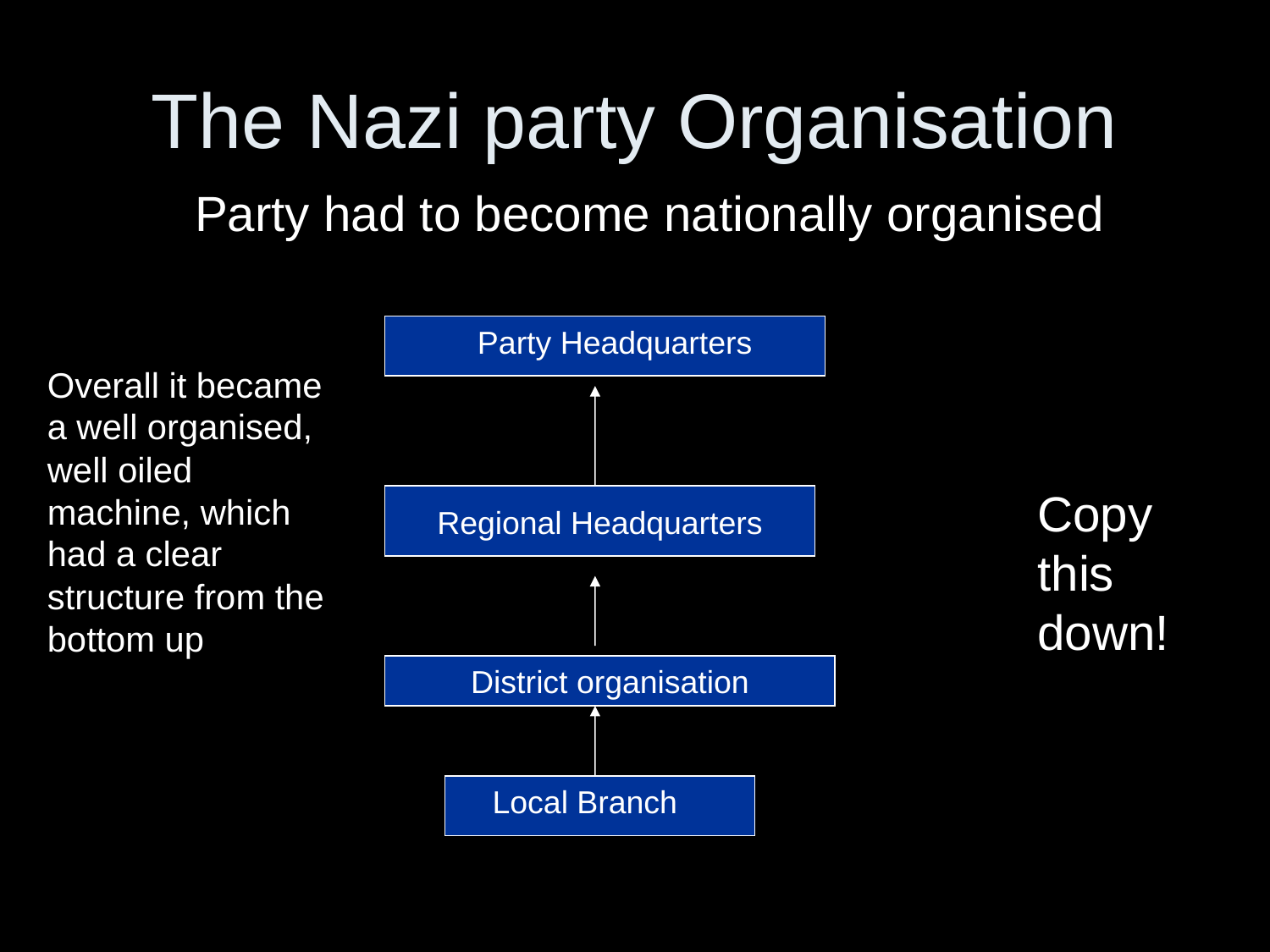

# The Nazi party Organisation
Party had to become nationally organised

Party Headquarters
Overall it became a well organised, well oiled machine, which had a clear structure from the bottom up

Copy this down!

Regional Headquarters

District organisation

Local Branch